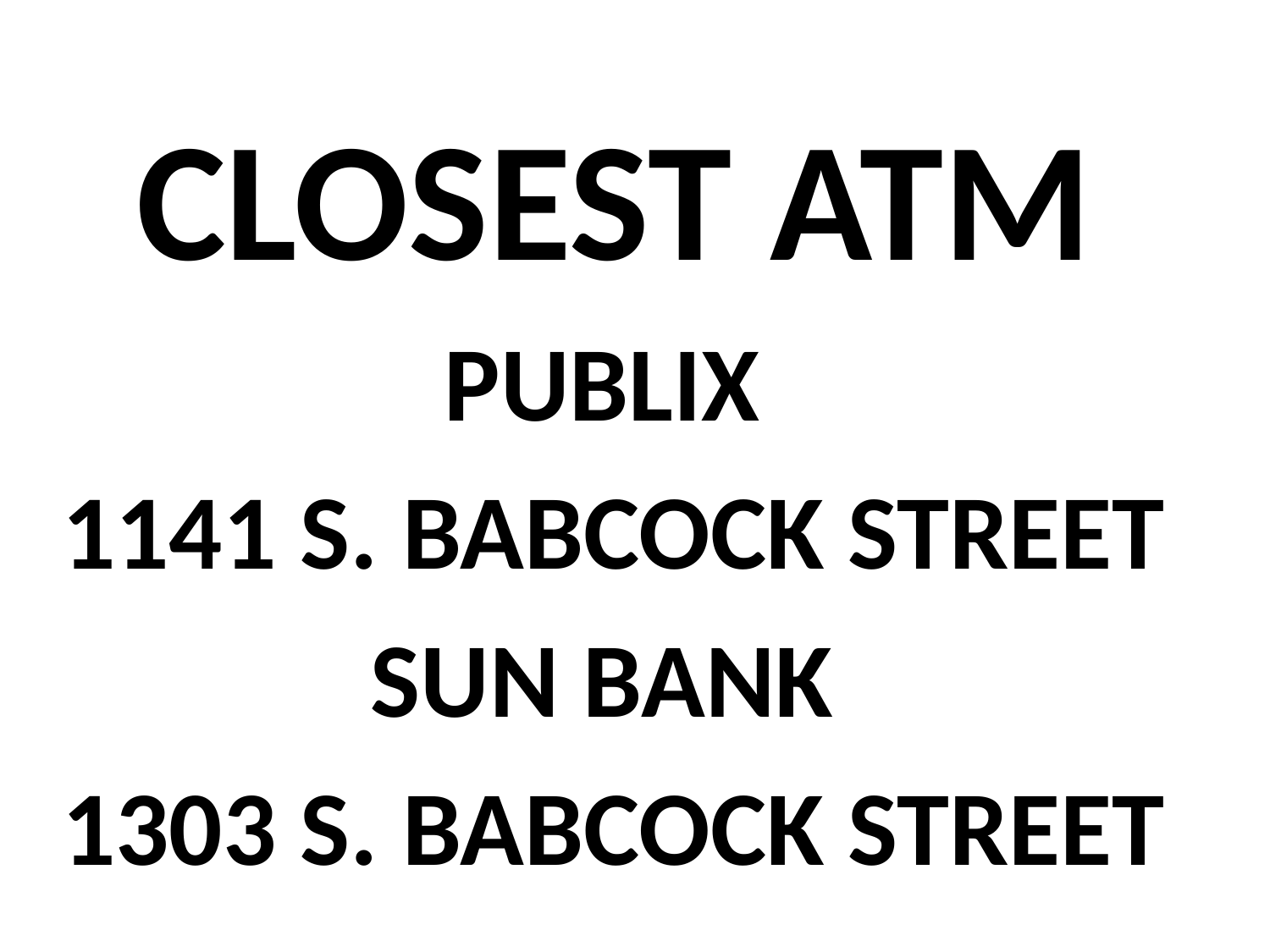

CLOSEST ATM
PUBLIX
1141 S. BABCOCK STREET
SUN BANK
1303 S. BABCOCK STREET